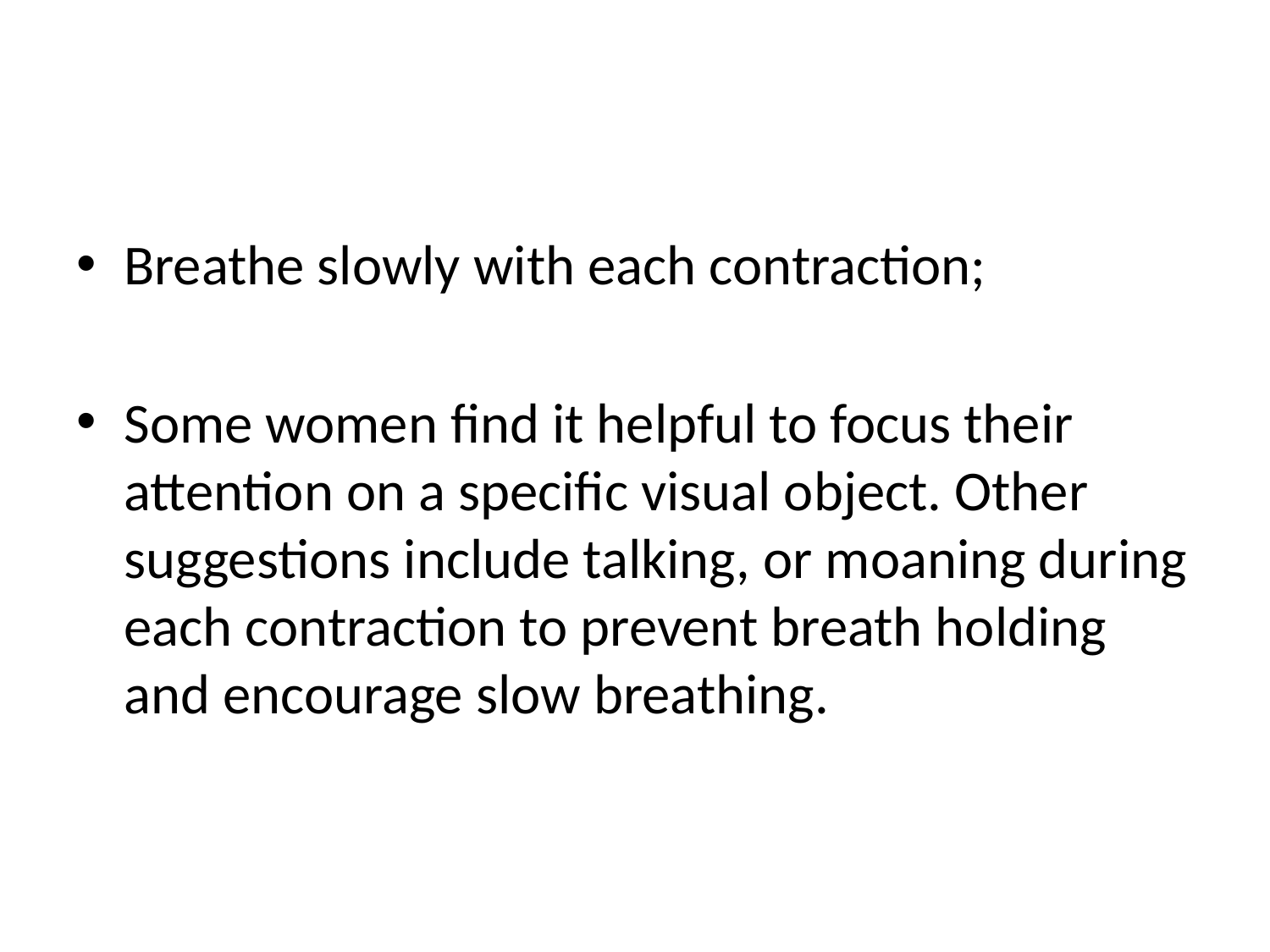

#
Breathe slowly with each contraction;

Some women find it helpful to focus their attention on a specific visual object. Other suggestions include talking, or moaning during each contraction to prevent breath holding and encourage slow breathing.